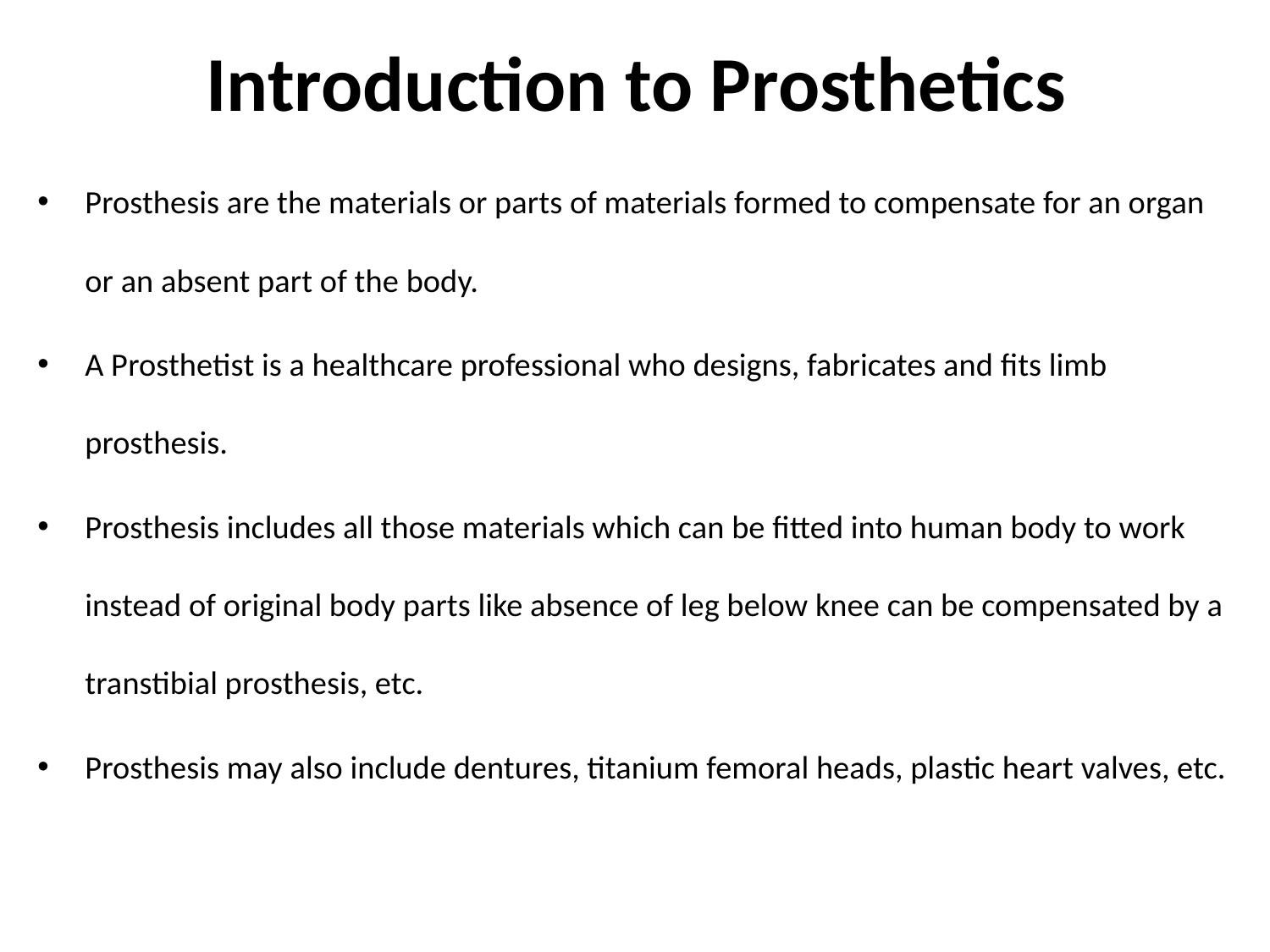

# Introduction to Prosthetics
Prosthesis are the materials or parts of materials formed to compensate for an organ or an absent part of the body.
A Prosthetist is a healthcare professional who designs, fabricates and fits limb prosthesis.
Prosthesis includes all those materials which can be fitted into human body to work instead of original body parts like absence of leg below knee can be compensated by a transtibial prosthesis, etc.
Prosthesis may also include dentures, titanium femoral heads, plastic heart valves, etc.